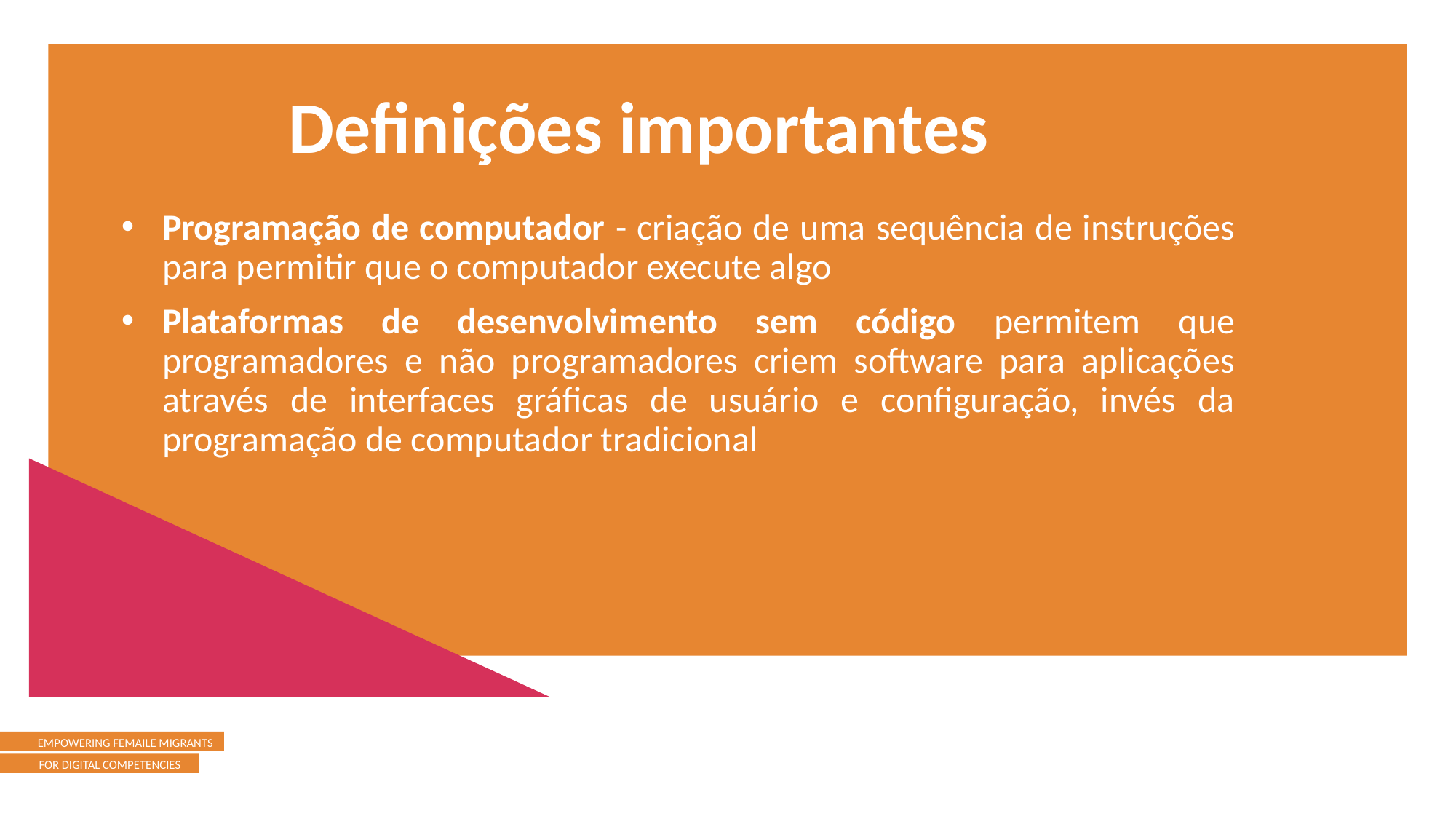

Definições importantes
Programação de computador - criação de uma sequência de instruções para permitir que o computador execute algo
Plataformas de desenvolvimento sem código permitem que programadores e não programadores criem software para aplicações através de interfaces gráficas de usuário e configuração, invés da programação de computador tradicional